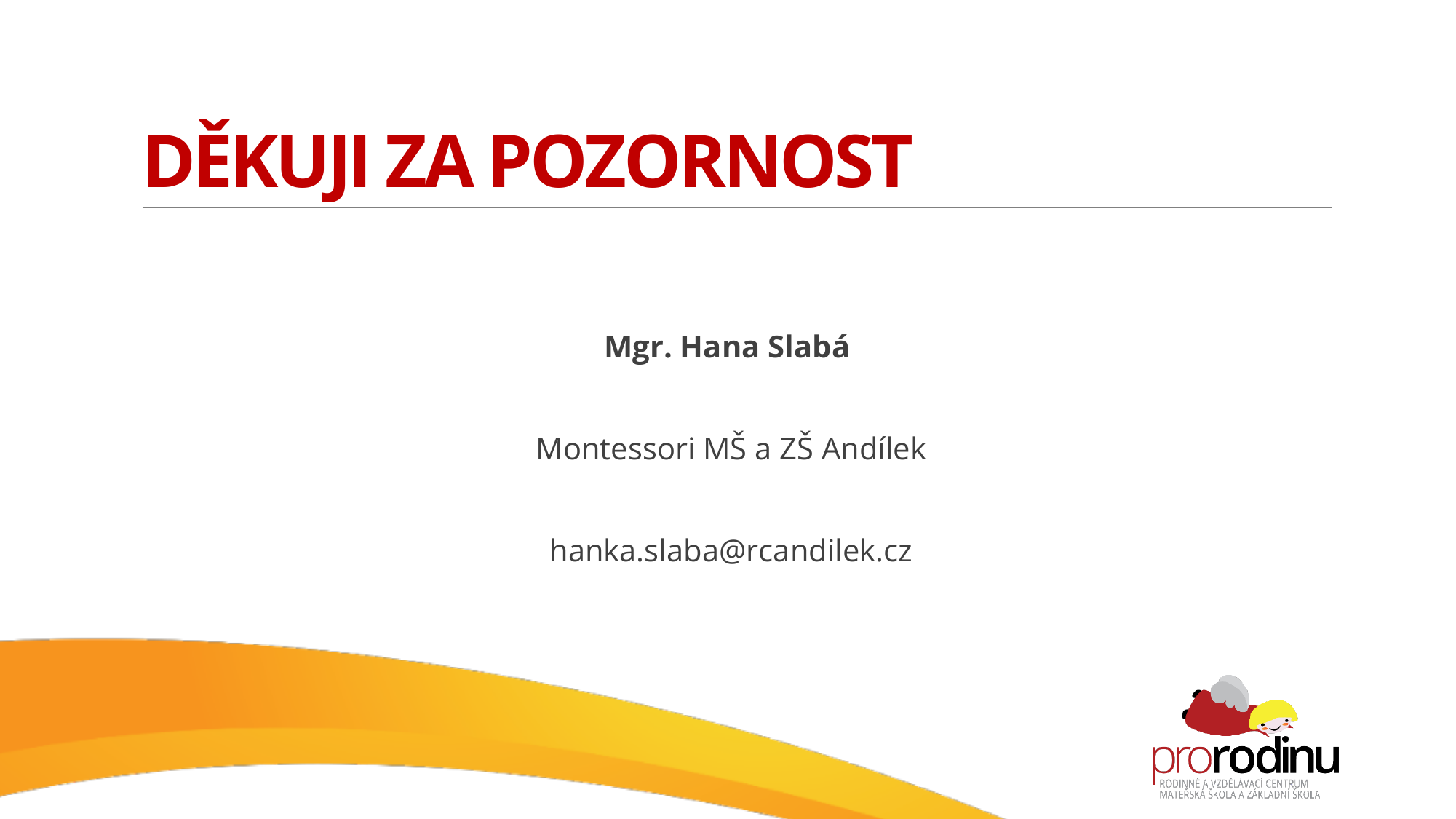

# Děkuji za pozornost

Mgr. Hana Slabá

Montessori MŠ a ZŠ Andílek

hanka.slaba@rcandilek.cz